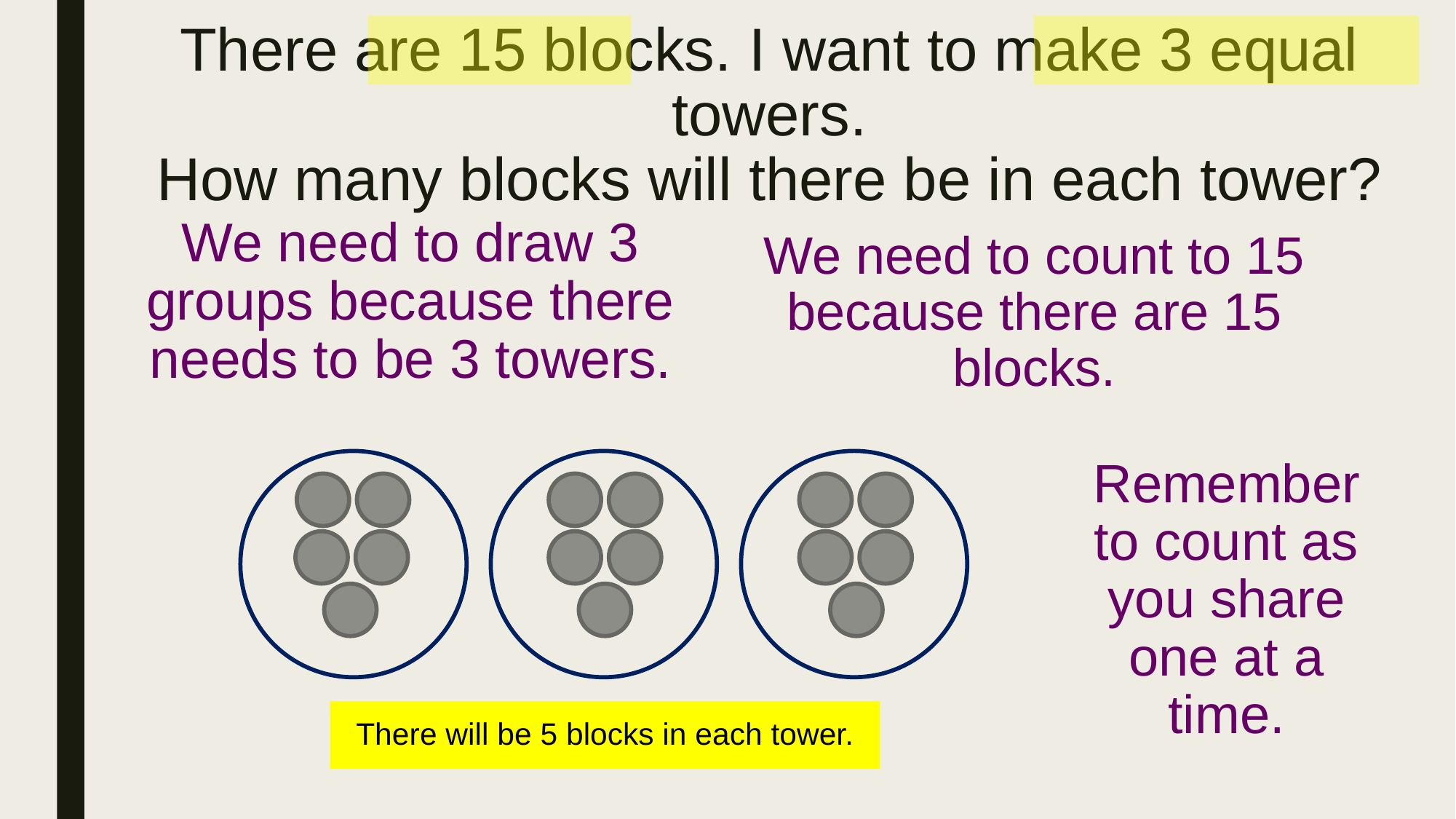

# There are 15 blocks. I want to make 3 equal towers. How many blocks will there be in each tower?

We need to draw 3 groups because there needs to be 3 towers.
We need to count to 15 because there are 15 blocks.

Remember to count as you share one at a time.

There will be 5 blocks in each tower.